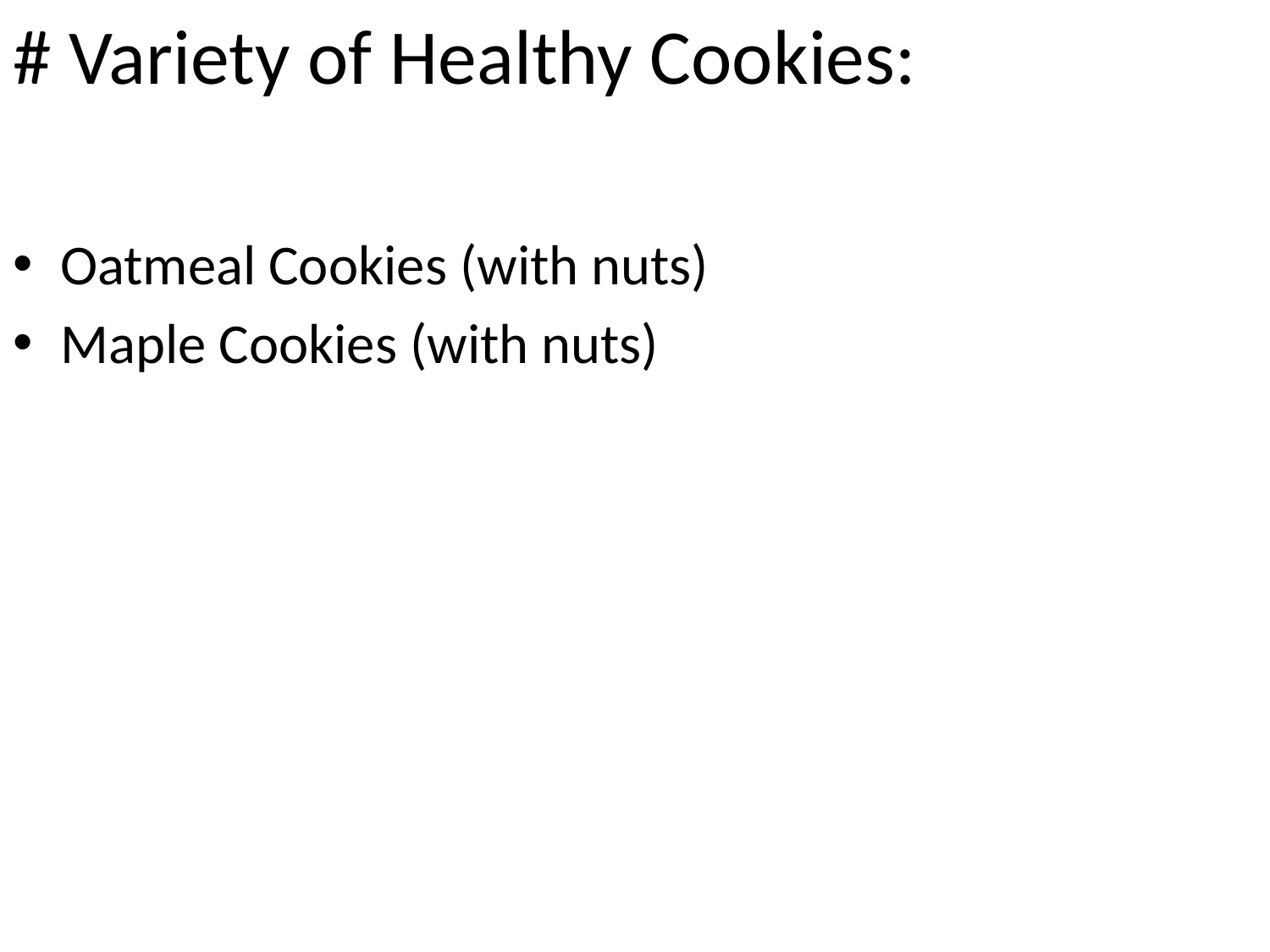

# # Variety of Healthy Cookies:
Oatmeal Cookies (with nuts)
Maple Cookies (with nuts)